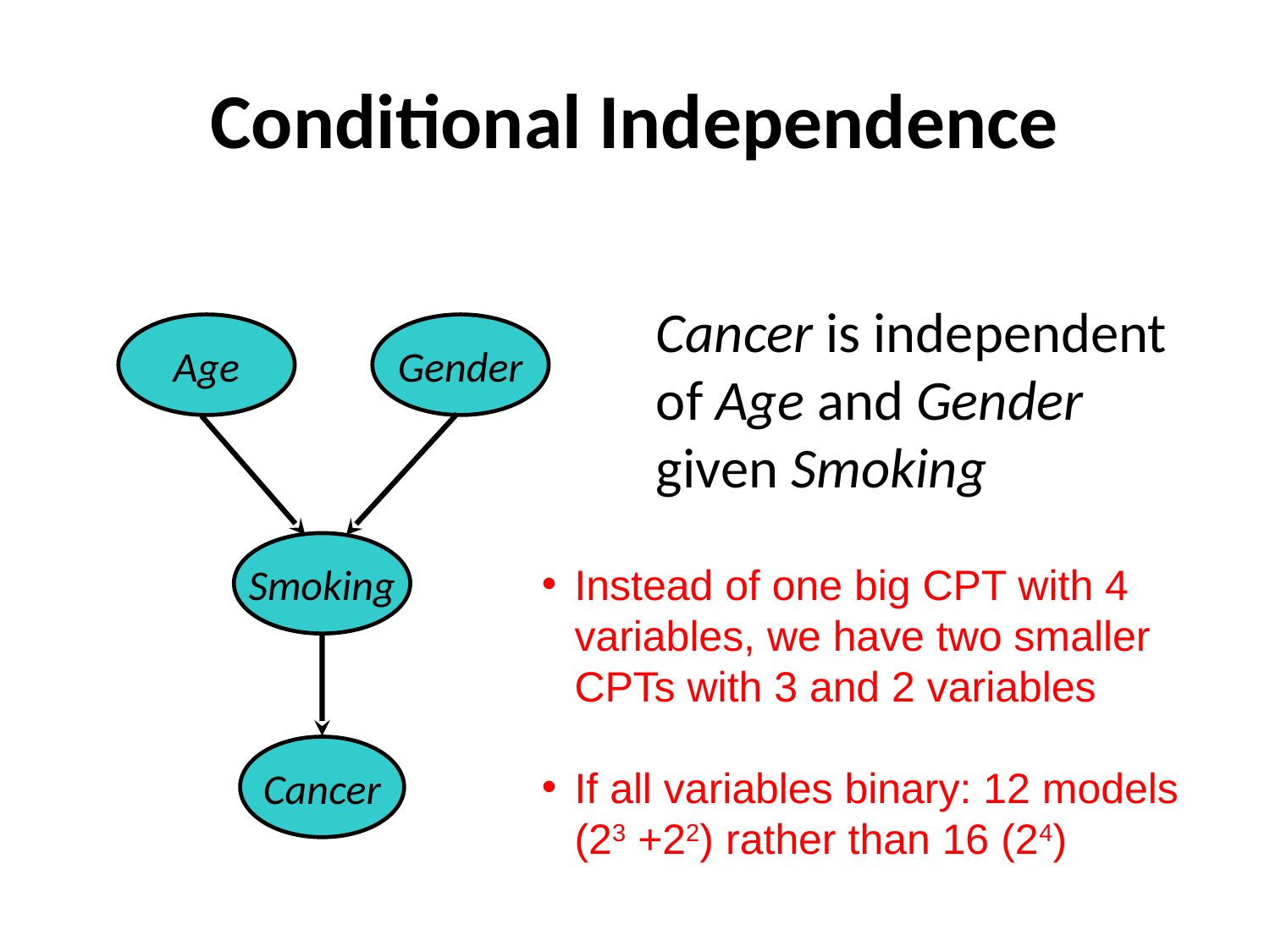

# Conditional Independence
Cancer is independent of Age and Gender given Smoking
Age
Gender

Smoking
Instead of one big CPT with 4 variables, we have two smaller CPTs with 3 and 2 variables

If all variables binary: 12 models (23 +22) rather than 16 (24)

Cancer